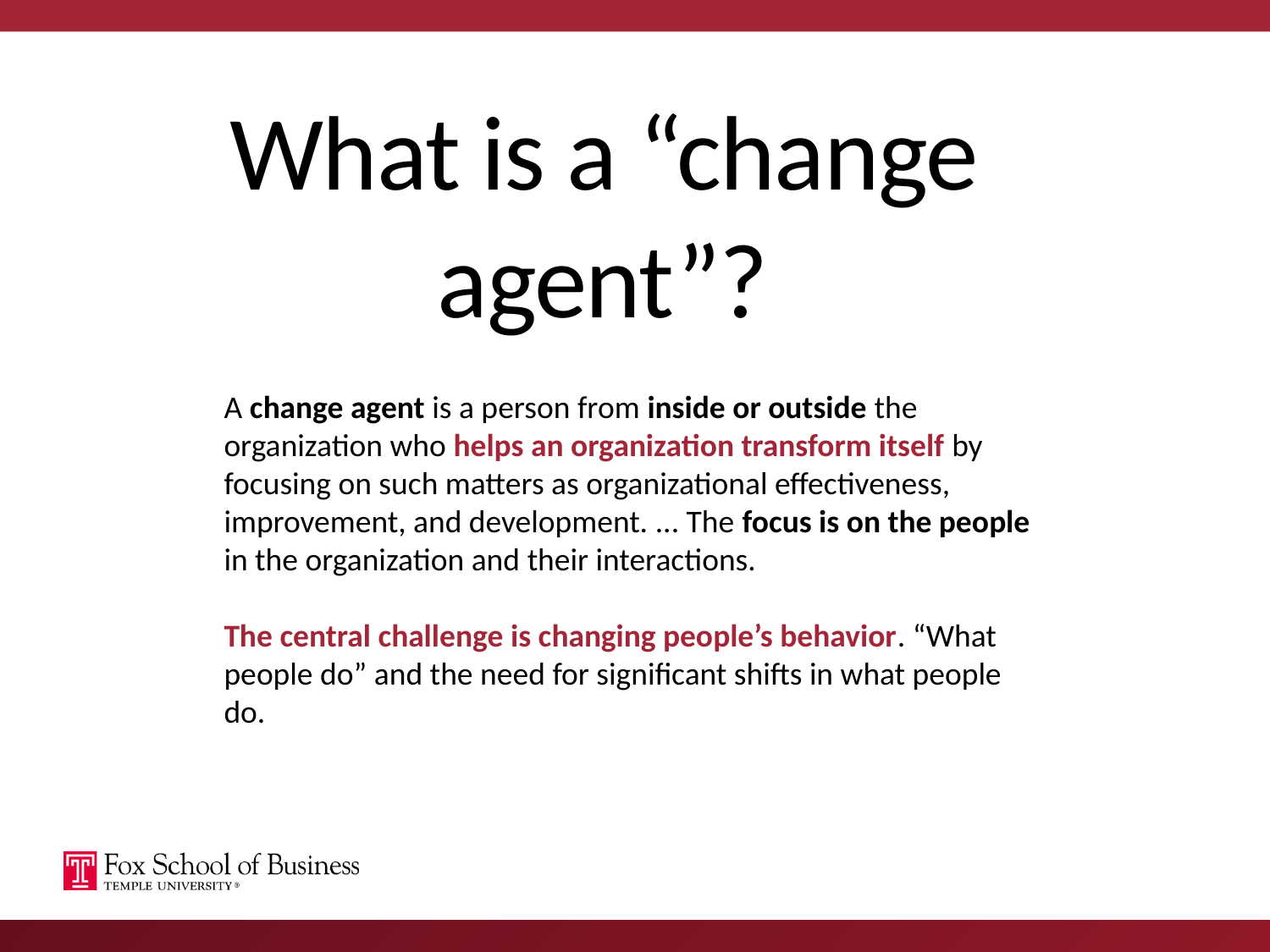

# What is a “change agent”?
A change agent is a person from inside or outside the organization who helps an organization transform itself by focusing on such matters as organizational effectiveness, improvement, and development. ... The focus is on the people in the organization and their interactions.

The central challenge is changing people’s behavior. “What people do” and the need for significant shifts in what people do.